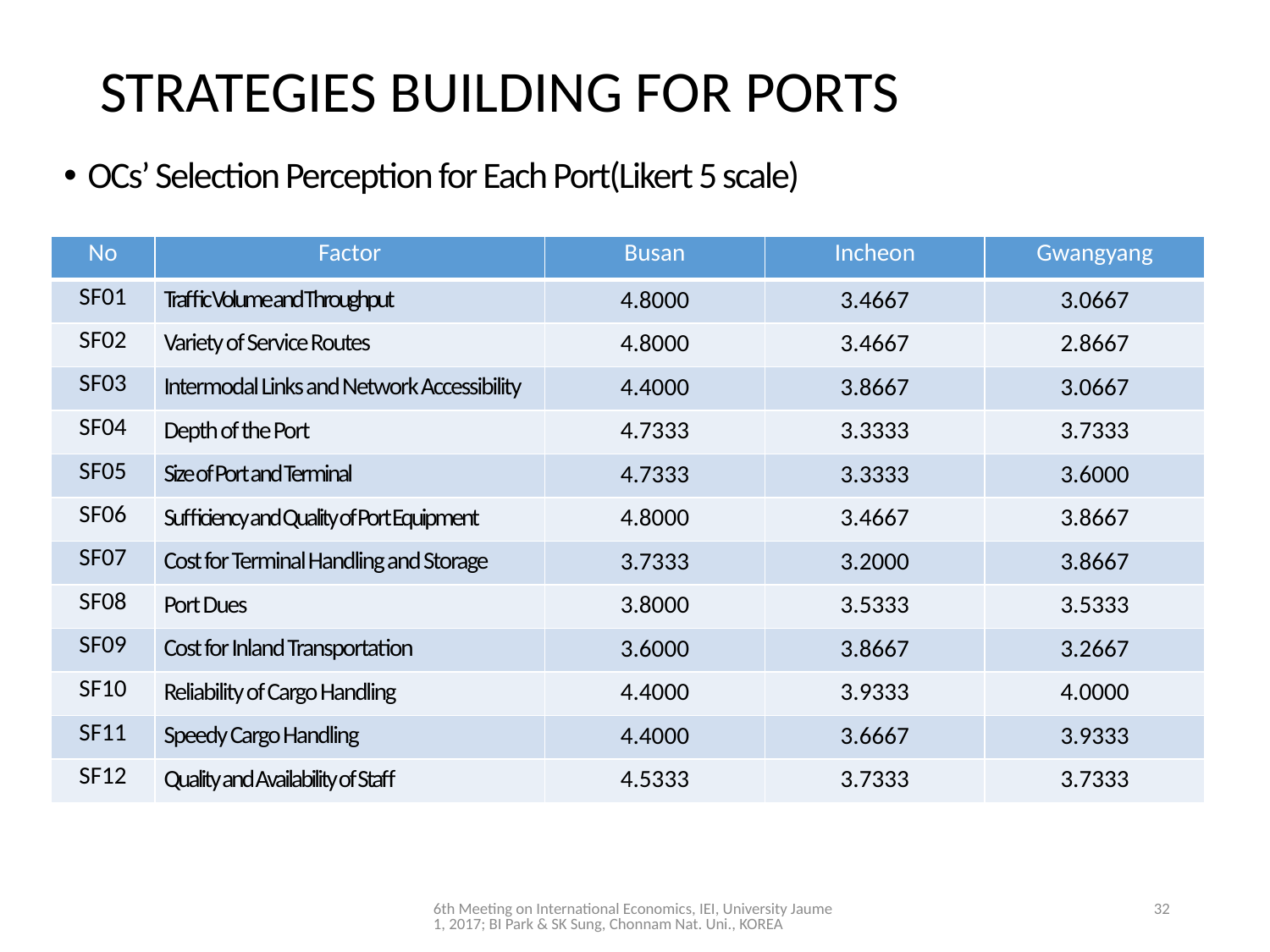

# STRATEGIES BUILDING FOR PORTS
OCs’ Selection Perception for Each Port(Likert 5 scale)

| No | Factor | Busan | Incheon | Gwangyang |
| --- | --- | --- | --- | --- |
| SF01 | Traffic Volume and Throughput | 4.8000 | 3.4667 | 3.0667 |
| SF02 | Variety of Service Routes | 4.8000 | 3.4667 | 2.8667 |
| SF03 | Intermodal Links and Network Accessibility | 4.4000 | 3.8667 | 3.0667 |
| SF04 | Depth of the Port | 4.7333 | 3.3333 | 3.7333 |
| SF05 | Size of Port and Terminal | 4.7333 | 3.3333 | 3.6000 |
| SF06 | Sufficiency and Quality of Port Equipment | 4.8000 | 3.4667 | 3.8667 |
| SF07 | Cost for Terminal Handling and Storage | 3.7333 | 3.2000 | 3.8667 |
| SF08 | Port Dues | 3.8000 | 3.5333 | 3.5333 |
| SF09 | Cost for Inland Transportation | 3.6000 | 3.8667 | 3.2667 |
| SF10 | Reliability of Cargo Handling | 4.4000 | 3.9333 | 4.0000 |
| SF11 | Speedy Cargo Handling | 4.4000 | 3.6667 | 3.9333 |
| SF12 | Quality and Availability of Staff | 4.5333 | 3.7333 | 3.7333 |
6th Meeting on International Economics, IEI, University Jaume 1, 2017; BI Park & SK Sung, Chonnam Nat. Uni., KOREA
32